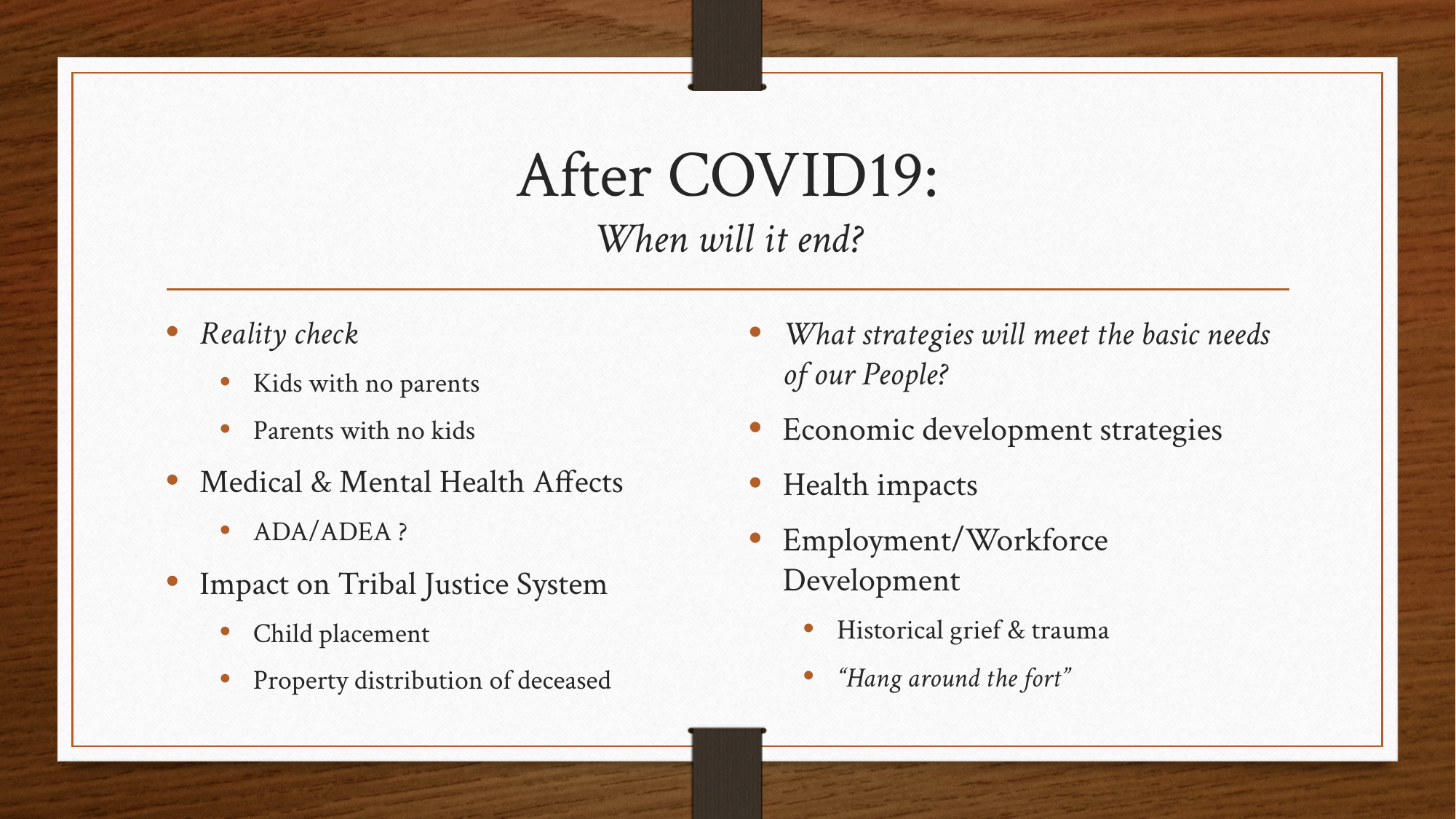

# After COVID19: When will it end?
Reality check
Kids with no parents
Parents with no kids
Medical & Mental Health Affects
ADA/ADEA ?
Impact on Tribal Justice System
Child placement
Property distribution of deceased
What strategies will meet the basic needs of our People?
Economic development strategies
Health impacts
Employment/Workforce Development
Historical grief & trauma
“Hang around the fort”